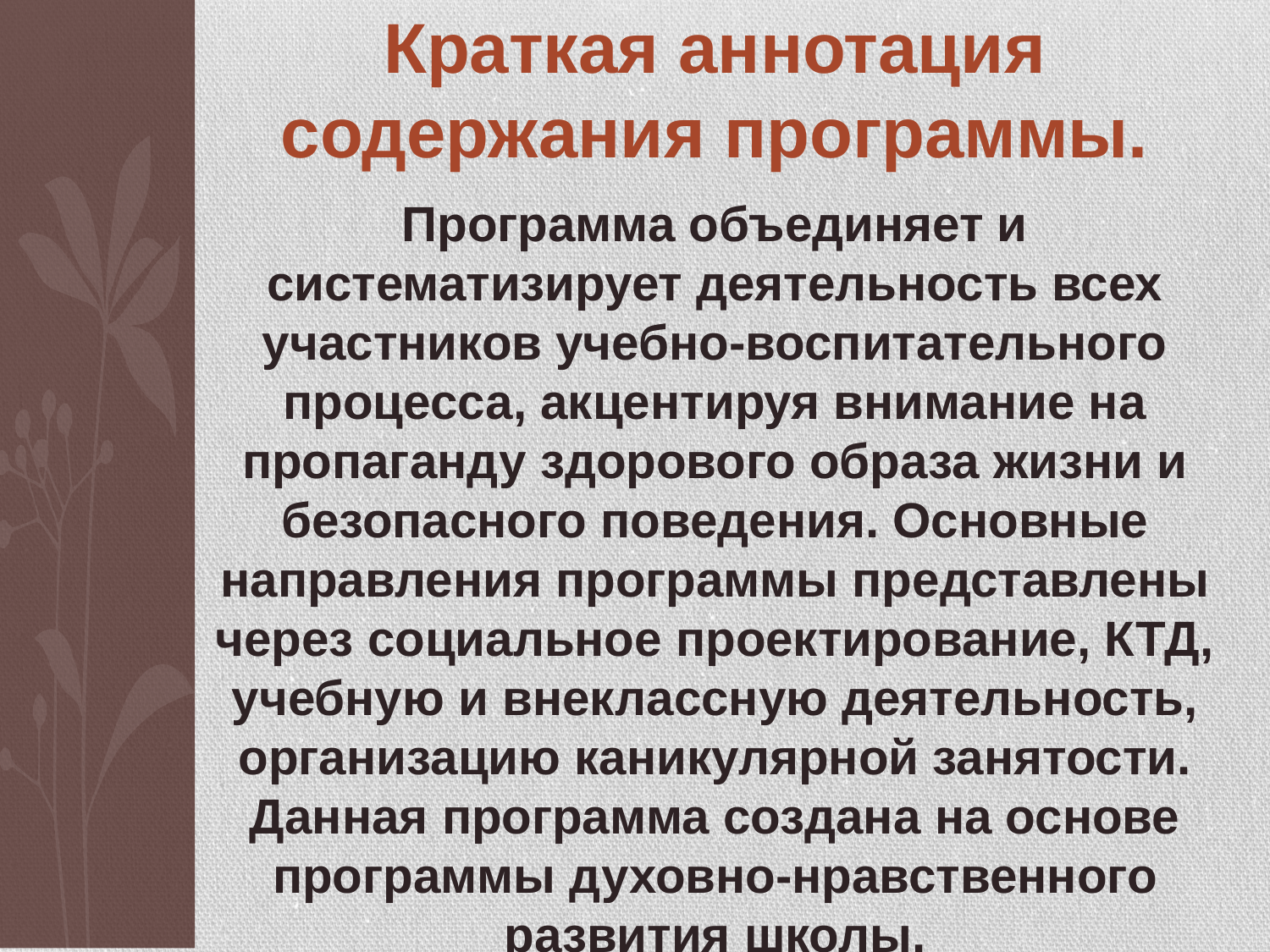

Краткая аннотация содержания программы.
Программа объединяет и систематизирует деятельность всех участников учебно-воспитательного процесса, акцентируя внимание на пропаганду здорового образа жизни и безопасного поведения. Основные направления программы представлены через социальное проектирование, КТД, учебную и внеклассную деятельность, организацию каникулярной занятости. Данная программа создана на основе программы духовно-нравственного развития школы.